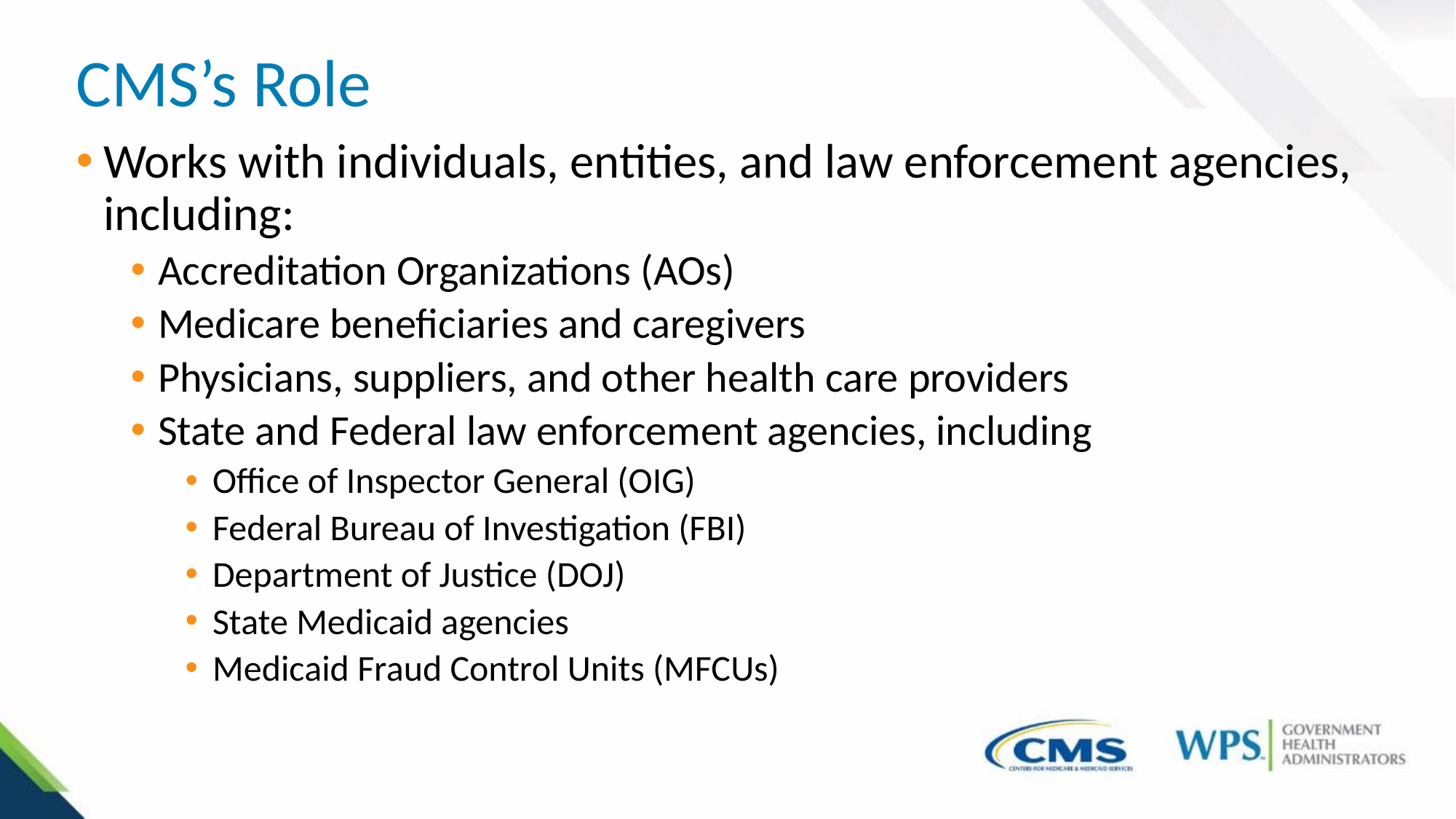

# CMS’s Role
Works with individuals, entities, and law enforcement agencies, including:
Accreditation Organizations (AOs)
Medicare beneficiaries and caregivers
Physicians, suppliers, and other health care providers
State and Federal law enforcement agencies, including
Office of Inspector General (OIG)
Federal Bureau of Investigation (FBI)
Department of Justice (DOJ)
State Medicaid agencies
Medicaid Fraud Control Units (MFCUs)